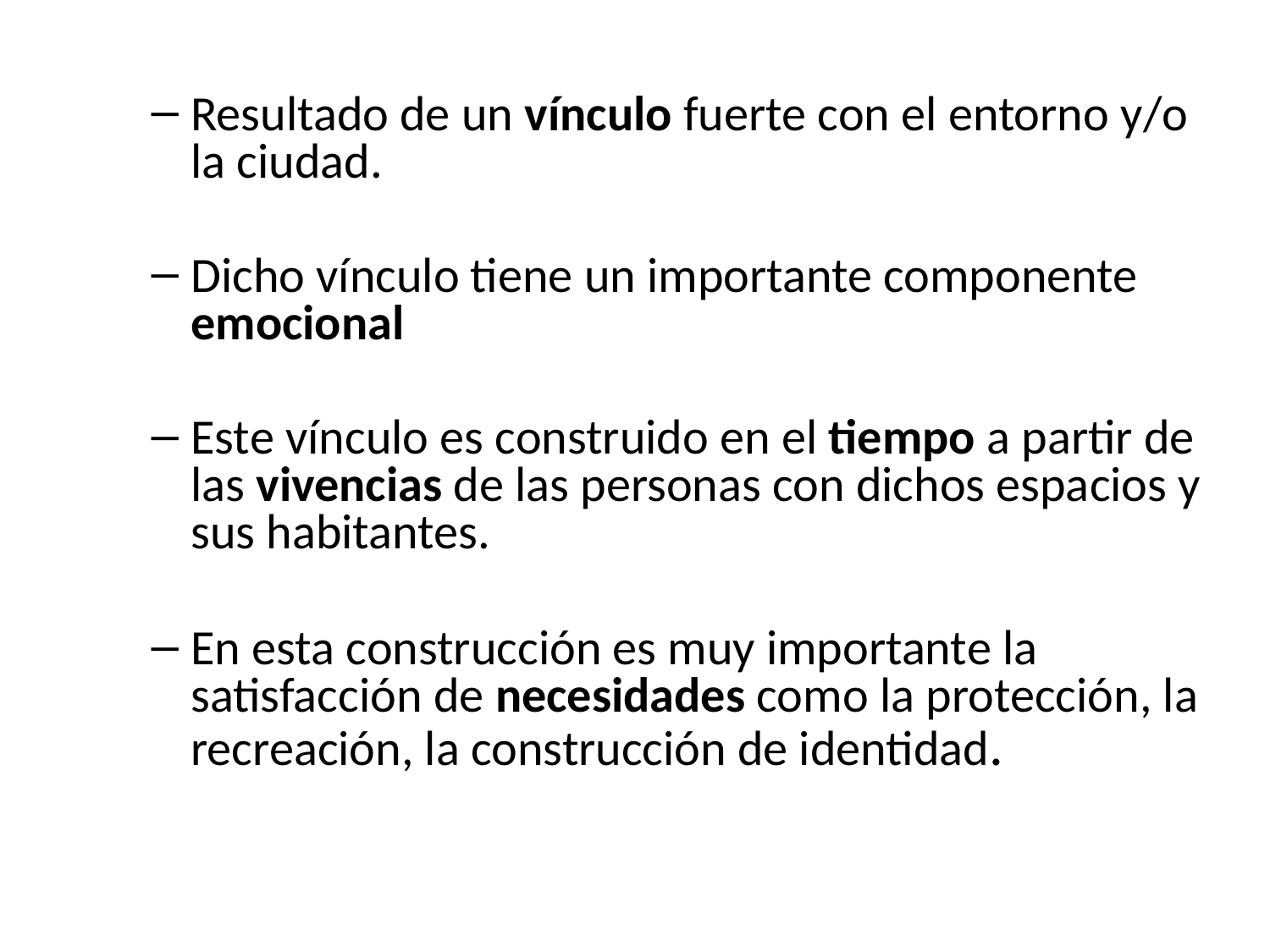

Resultado de un vínculo fuerte con el entorno y/o la ciudad.

Dicho vínculo tiene un importante componente emocional

Este vínculo es construido en el tiempo a partir de las vivencias de las personas con dichos espacios y sus habitantes.

En esta construcción es muy importante la satisfacción de necesidades como la protección, la recreación, la construcción de identidad.